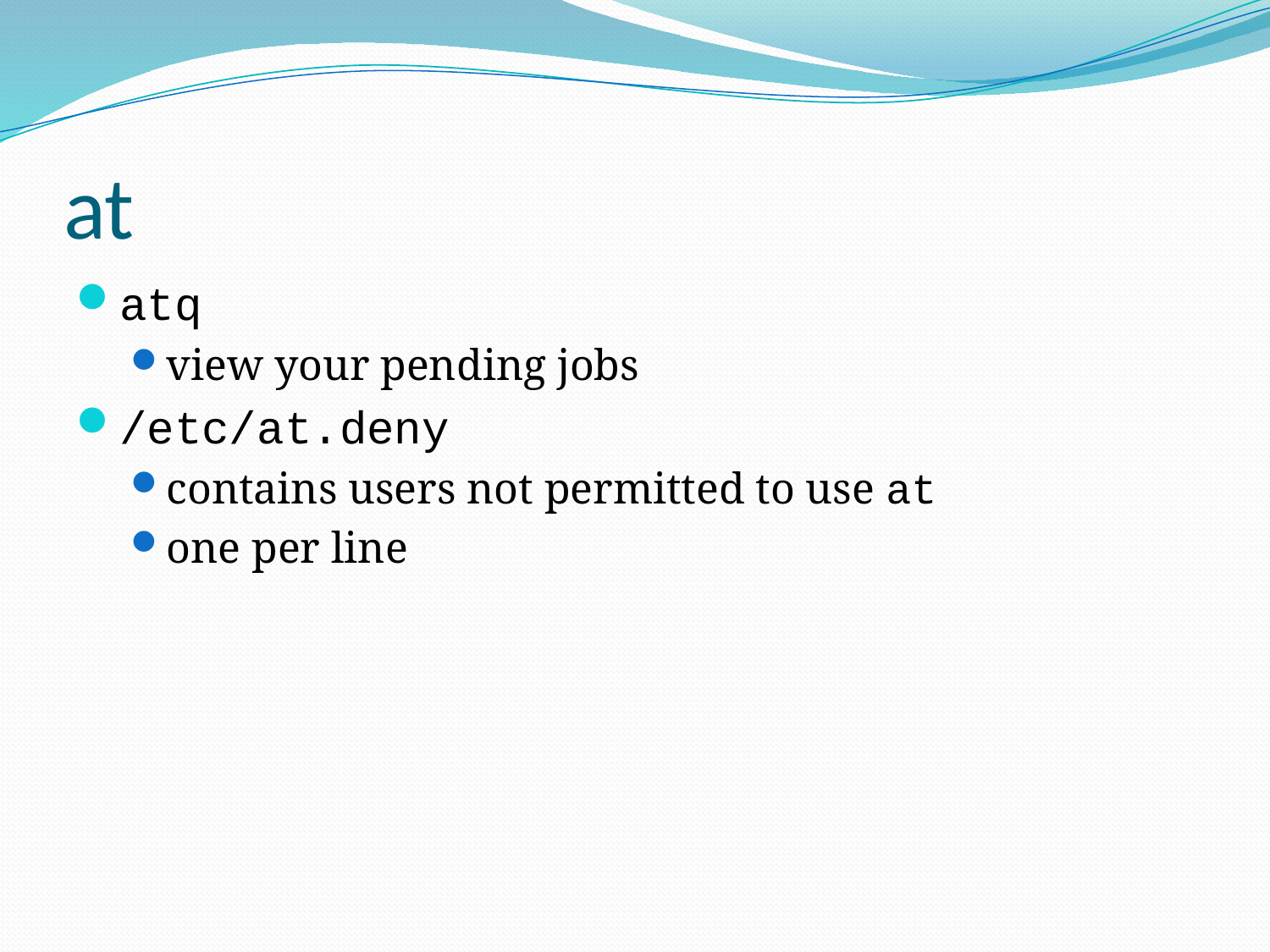

# at
atq
view your pending jobs
/etc/at.deny
contains users not permitted to use at
one per line